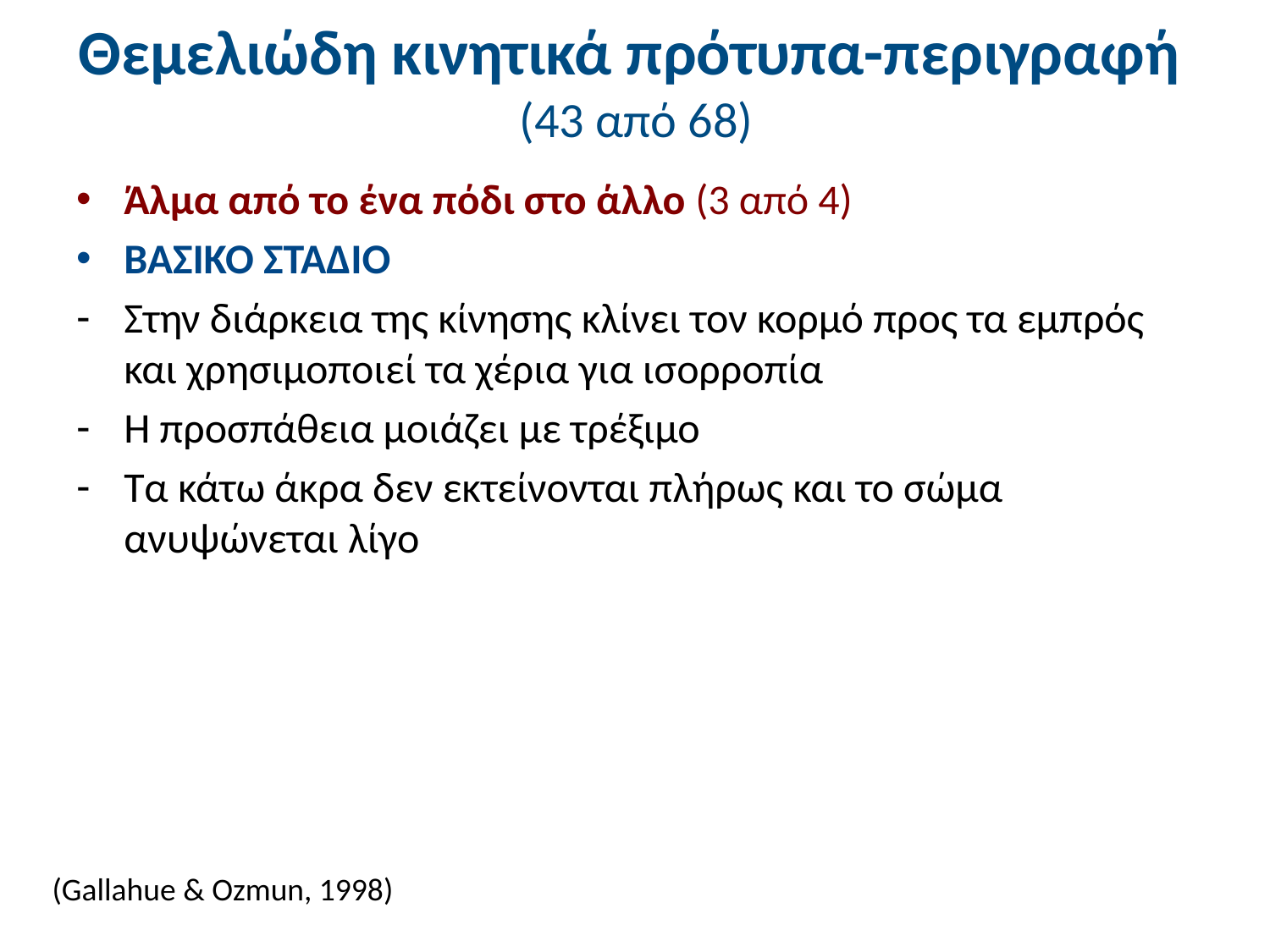

# Θεμελιώδη κινητικά πρότυπα-περιγραφή (43 από 68)
Άλμα από το ένα πόδι στο άλλο (3 από 4)
ΒΑΣΙΚΟ ΣΤΑΔΙΟ
Στην διάρκεια της κίνησης κλίνει τον κορμό προς τα εμπρός και χρησιμοποιεί τα χέρια για ισορροπία
Η προσπάθεια μοιάζει με τρέξιμο
Τα κάτω άκρα δεν εκτείνονται πλήρως και το σώμα ανυψώνεται λίγο

(Gallahue & Ozmun, 1998)